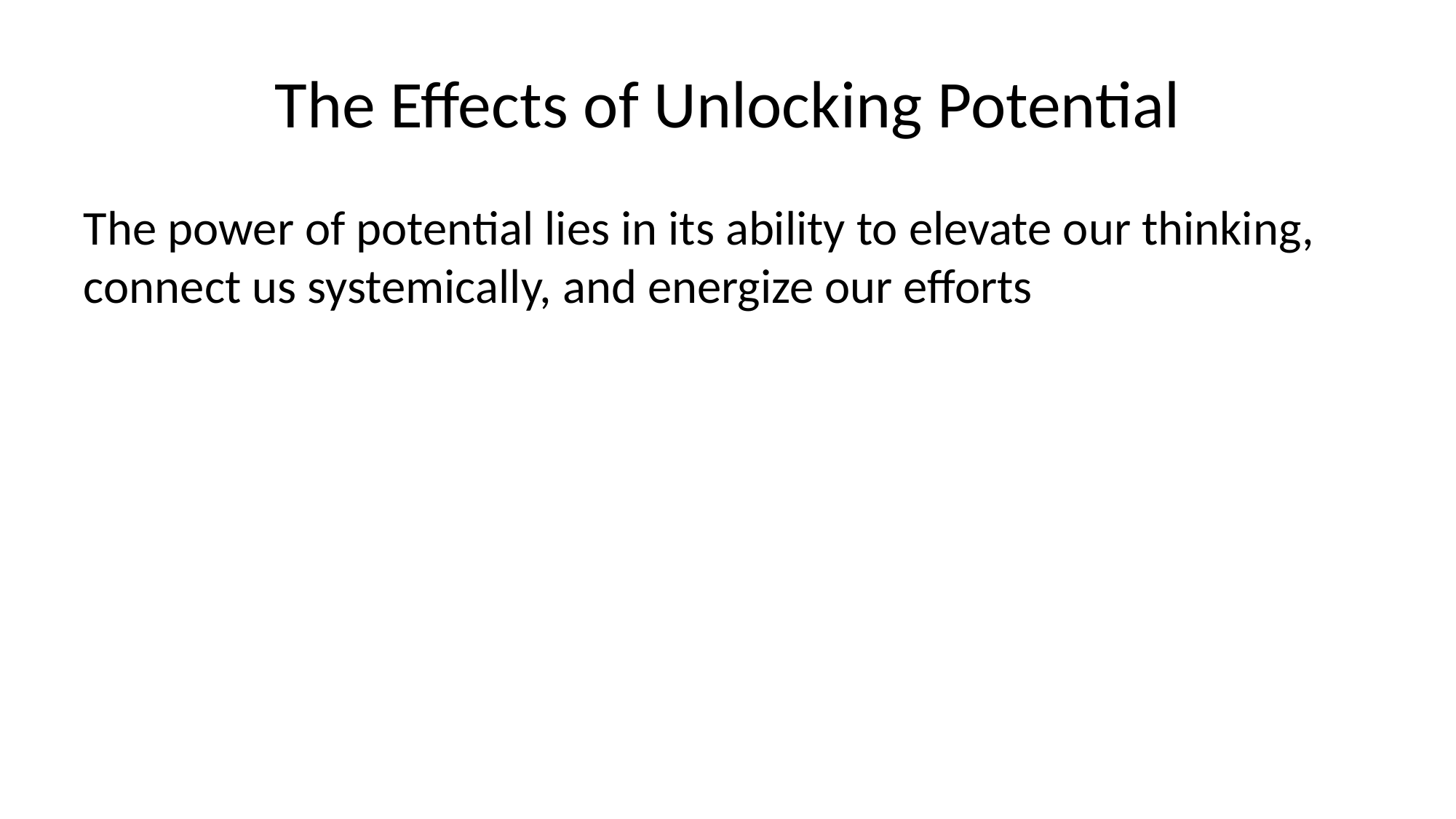

# The Effects of Unlocking Potential
The power of potential lies in its ability to elevate our thinking, connect us systemically, and energize our efforts